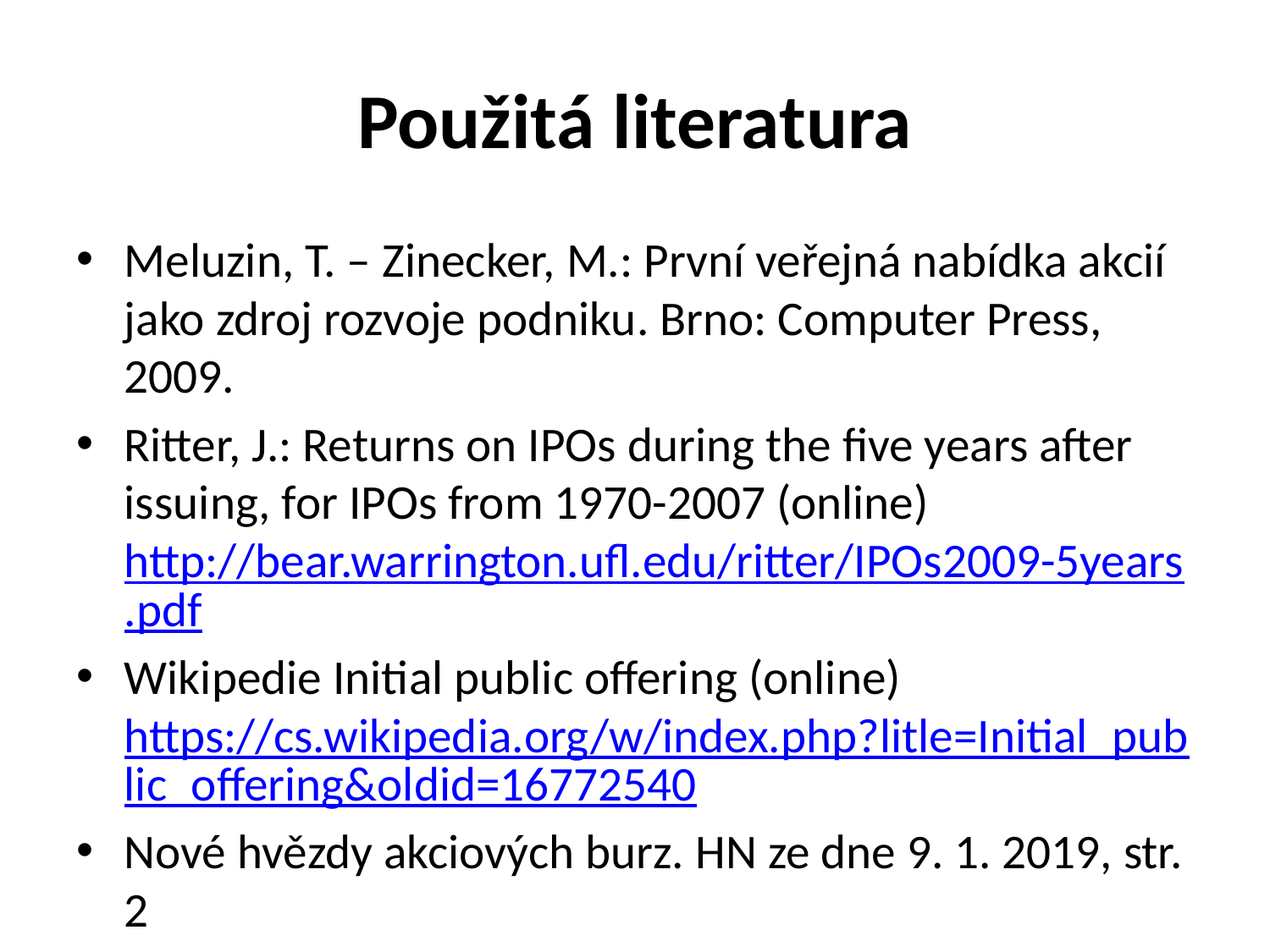

# Použitá literatura
Meluzin, T. – Zinecker, M.: První veřejná nabídka akcií jako zdroj rozvoje podniku. Brno: Computer Press, 2009.
Ritter, J.: Returns on IPOs during the five years after issuing, for IPOs from 1970-2007 (online) http://bear.warrington.ufl.edu/ritter/IPOs2009-5years.pdf
Wikipedie Initial public offering (online) https://cs.wikipedia.org/w/index.php?litle=Initial_public_offering&oldid=16772540
Nové hvězdy akciových burz. HN ze dne 9. 1. 2019, str. 2